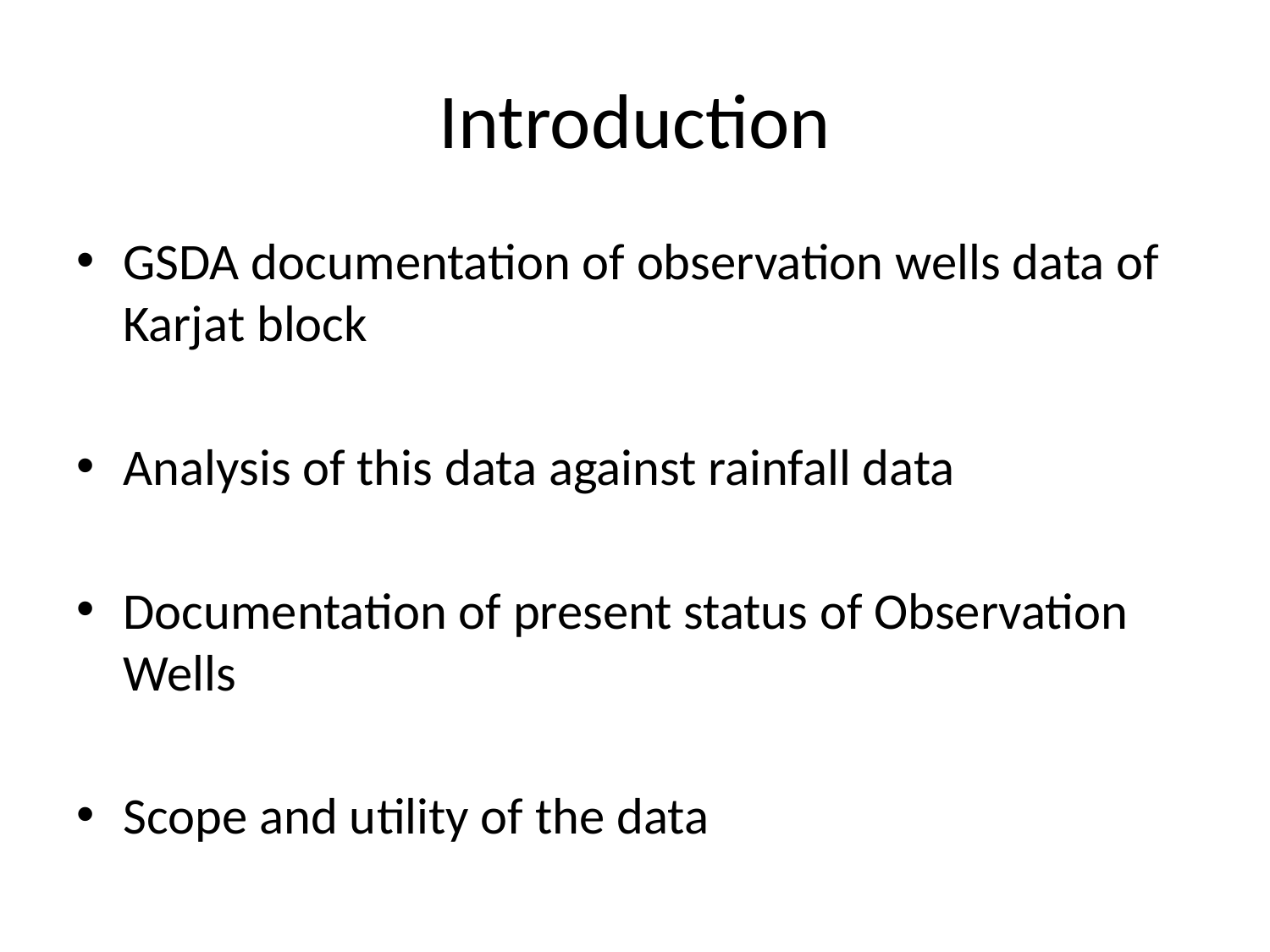

# Introduction
GSDA documentation of observation wells data of Karjat block

Analysis of this data against rainfall data

Documentation of present status of Observation Wells

Scope and utility of the data